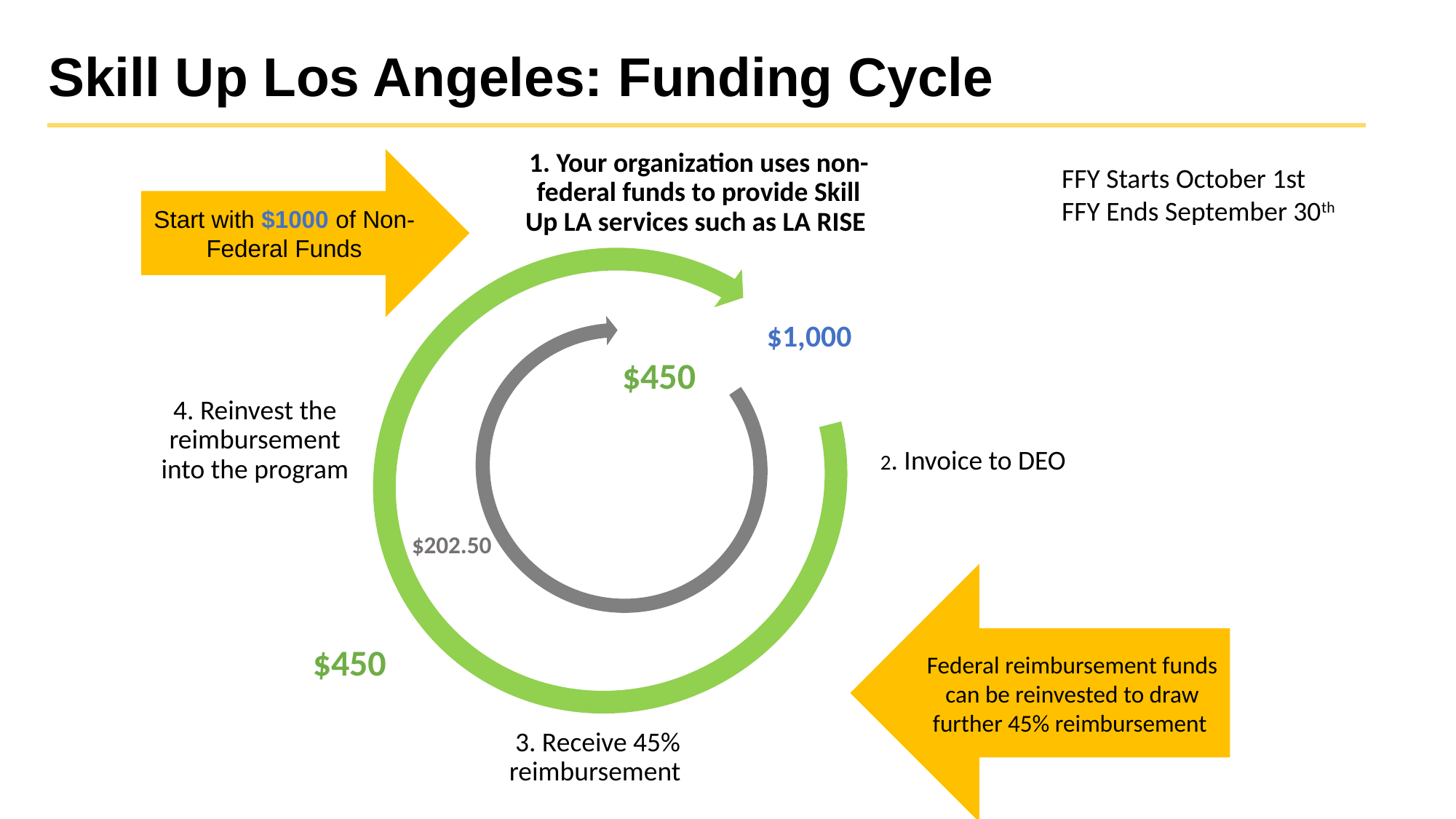

# Skill Up Los Angeles: Funding Cycle
1. Your organization uses non-federal funds to provide Skill Up LA services such as LA RISE

4. Reinvest the reimbursement into the program
2. Invoice to DEO
3. Receive 45% reimbursement
Start with $1000 of Non- Federal Funds
Federal reimbursement funds can be reinvested to draw further 45% reimbursement

FFY Starts October 1st
FFY Ends September 30th
$1,000
$450
$202.50
$450